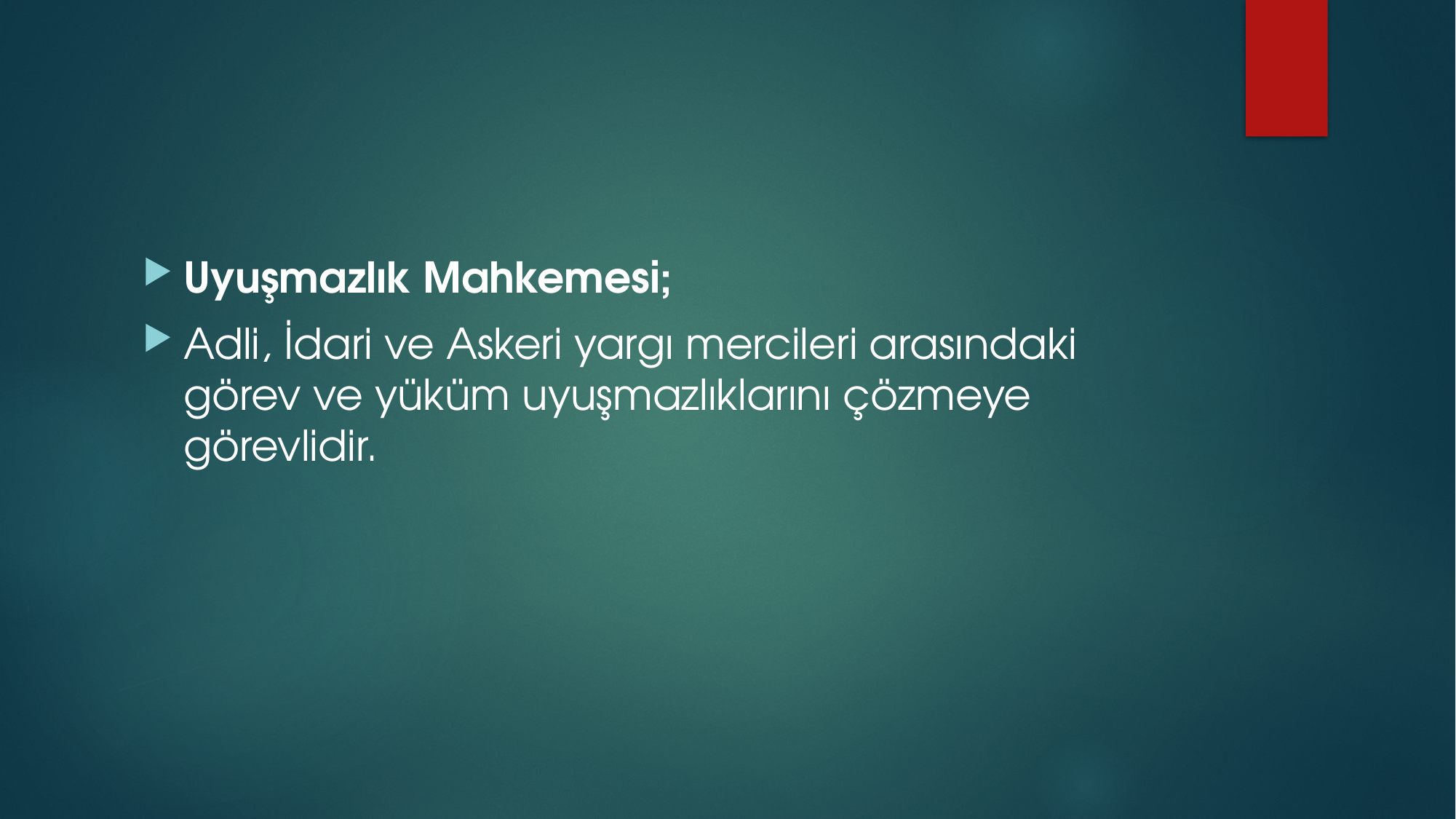

#
Uyuşmazlık Mahkemesi;
Adli, İdari ve Askeri yargı mercileri arasındaki görev ve yüküm uyuşmazlıklarını çözmeye görevlidir.